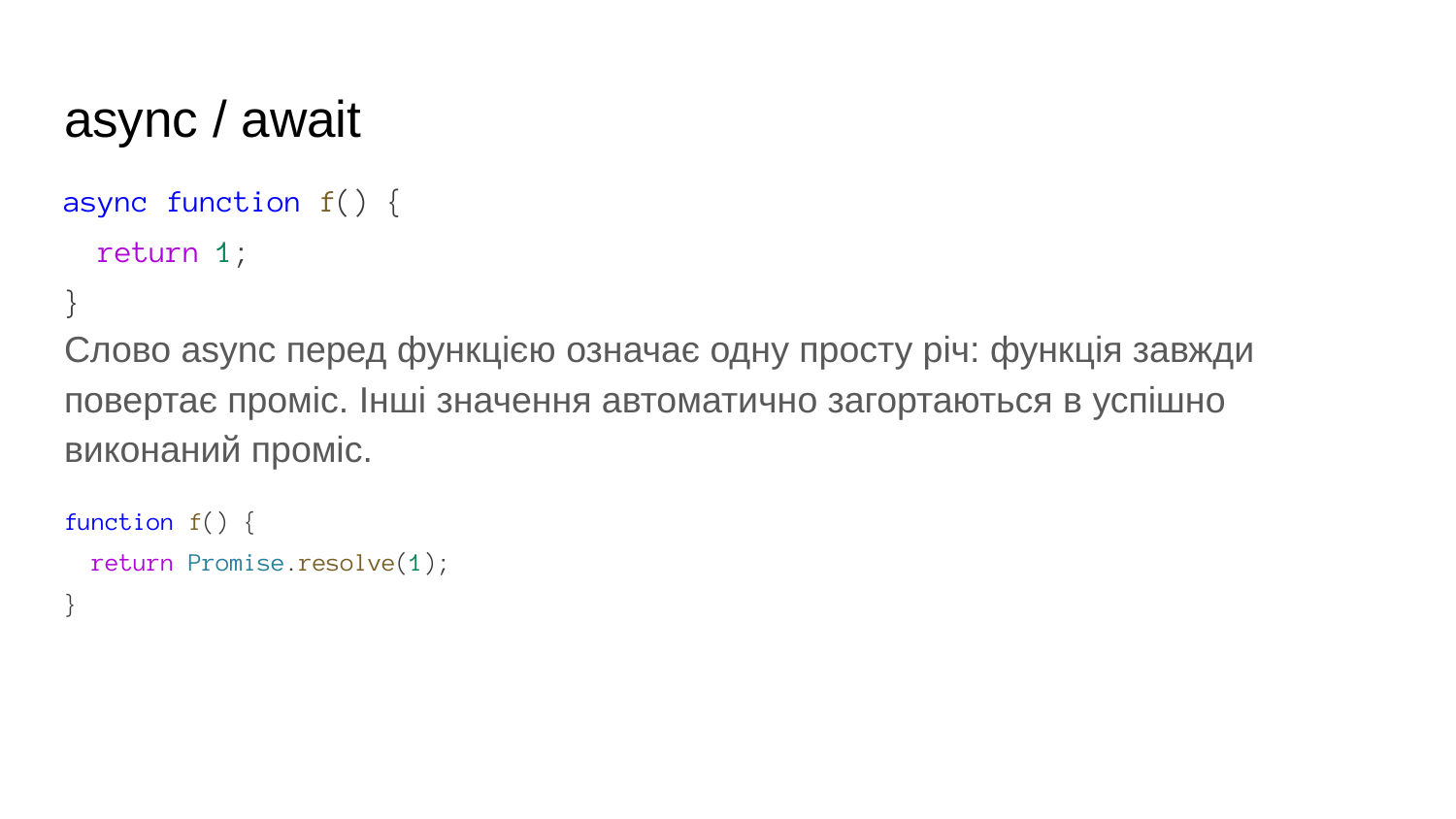

# async / await
async function f() {
  return 1;
}
Слово async перед функцією означає одну просту річ: функція завжди повертає проміс. Інші значення автоматично загортаються в успішно виконаний проміс.
function f() {
  return Promise.resolve(1);
}